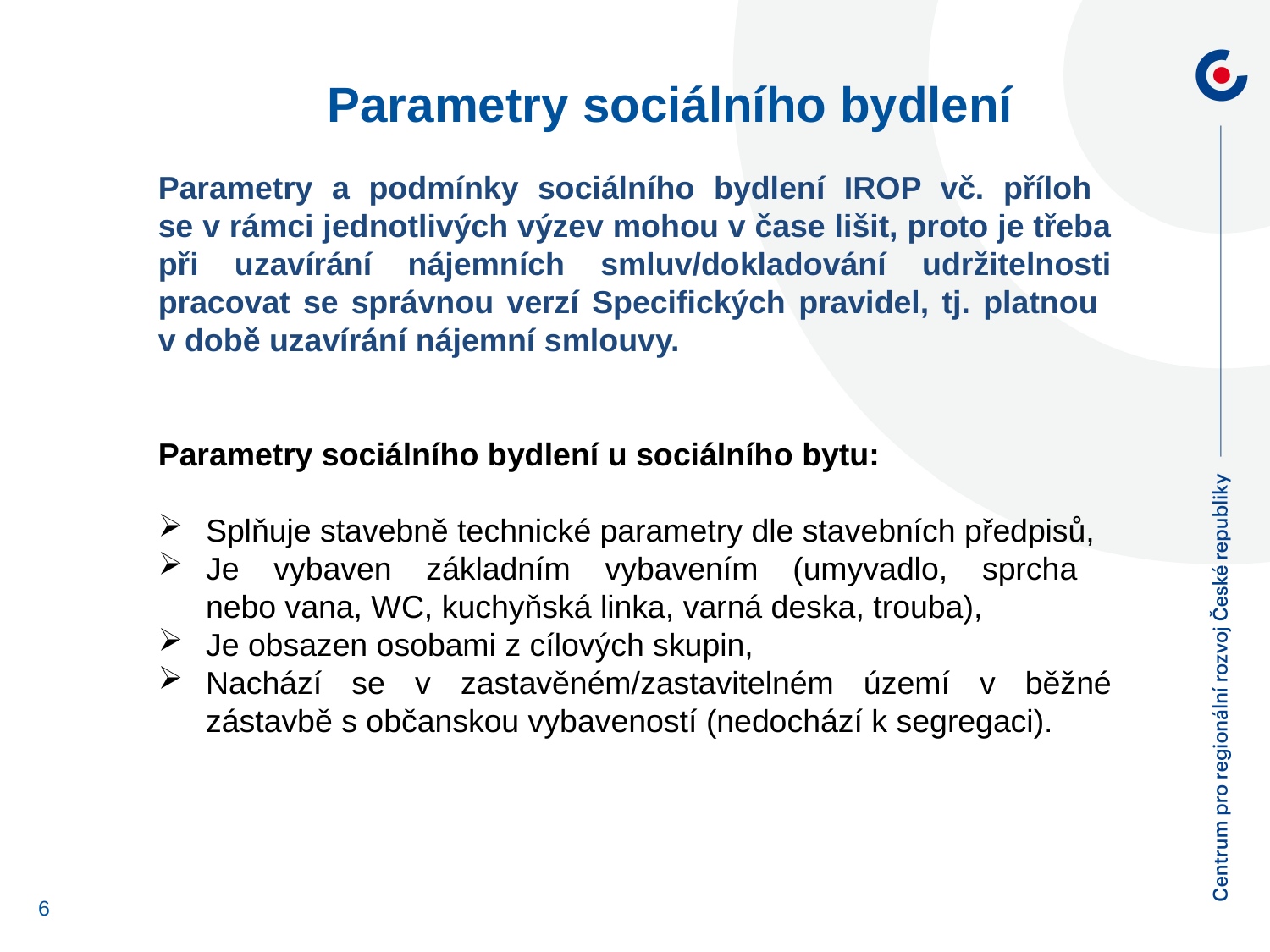

# Parametry sociálního bydlení
Parametry a podmínky sociálního bydlení IROP vč. příloh
se v rámci jednotlivých výzev mohou v čase lišit, proto je třeba při uzavírání nájemních smluv/dokladování udržitelnosti pracovat se správnou verzí Specifických pravidel, tj. platnou
v době uzavírání nájemní smlouvy.

Parametry sociálního bydlení u sociálního bytu:

Splňuje stavebně technické parametry dle stavebních předpisů,
Je vybaven základním vybavením (umyvadlo, sprcha
nebo vana, WC, kuchyňská linka, varná deska, trouba),
Je obsazen osobami z cílových skupin,
Nachází se v zastavěném/zastavitelném území v běžné zástavbě s občanskou vybaveností (nedochází k segregaci).

6